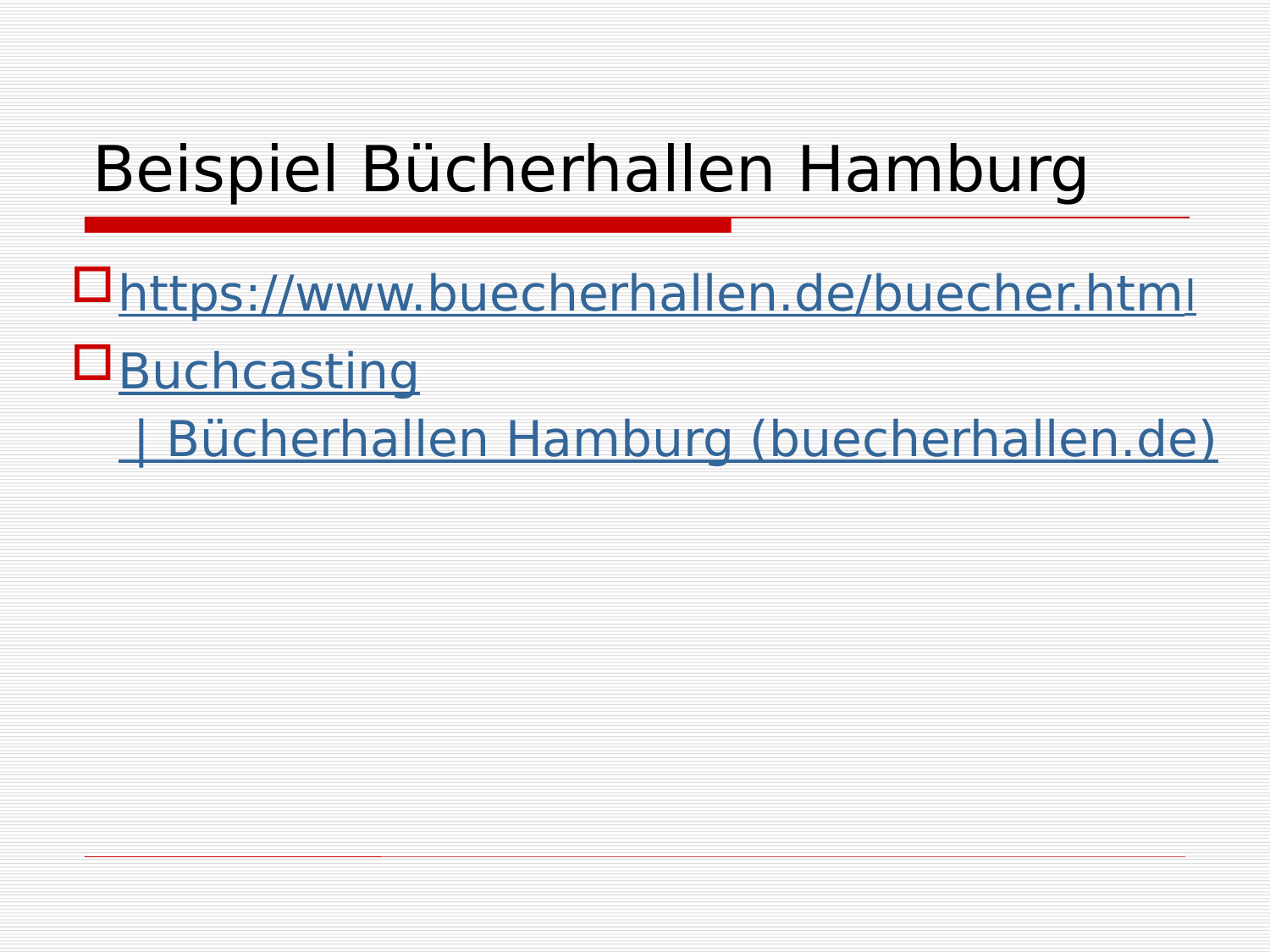

# Beispiel Bücherhallen Hamburg
https://www.buecherhallen.de/buecher.html
Buchcasting | Bücherhallen Hamburg (buecherhallen.de)